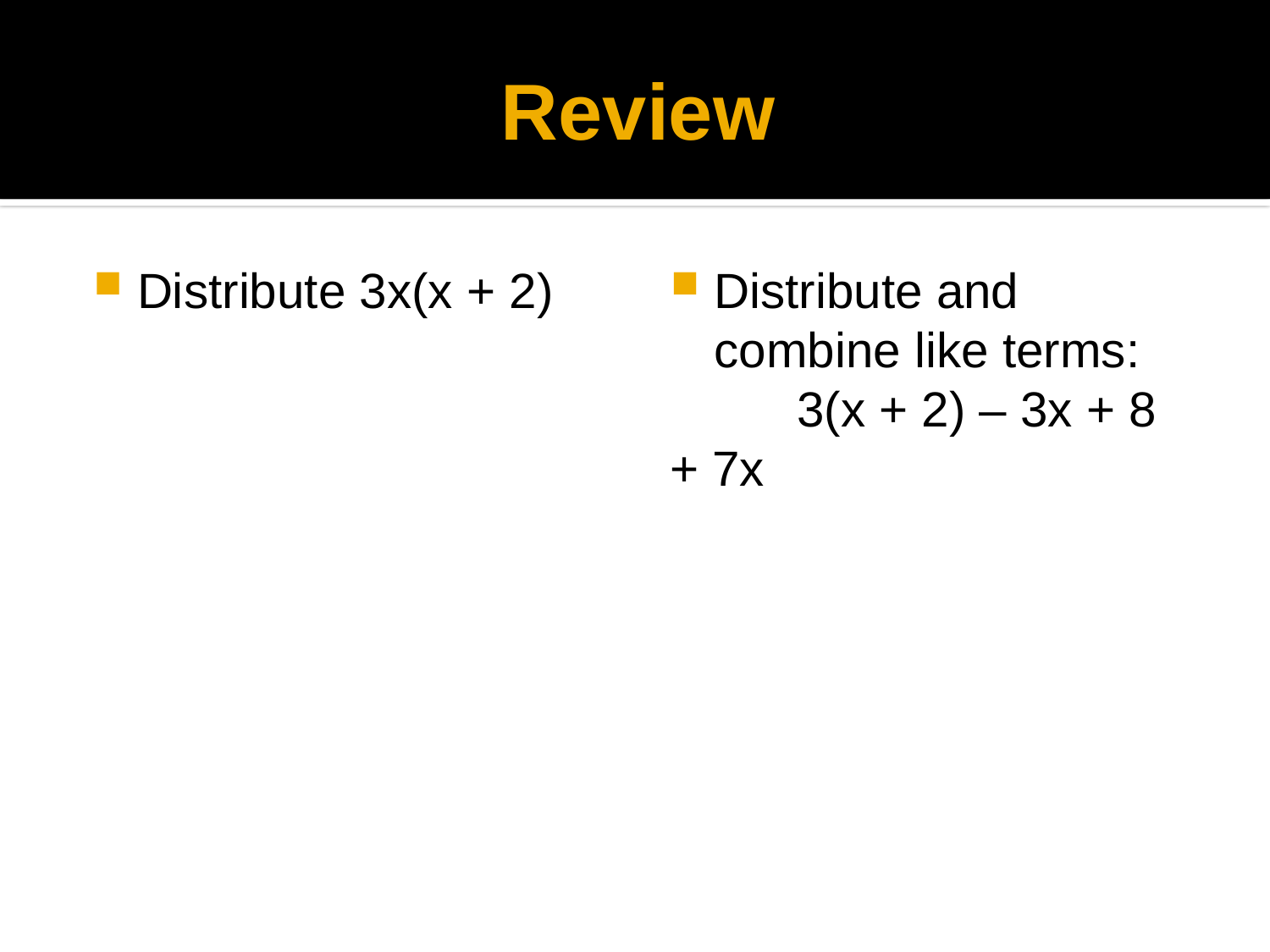

# Review
Distribute 3x(x + 2)
Distribute and combine like terms:
	3(x + 2) – 3x + 8 + 7x